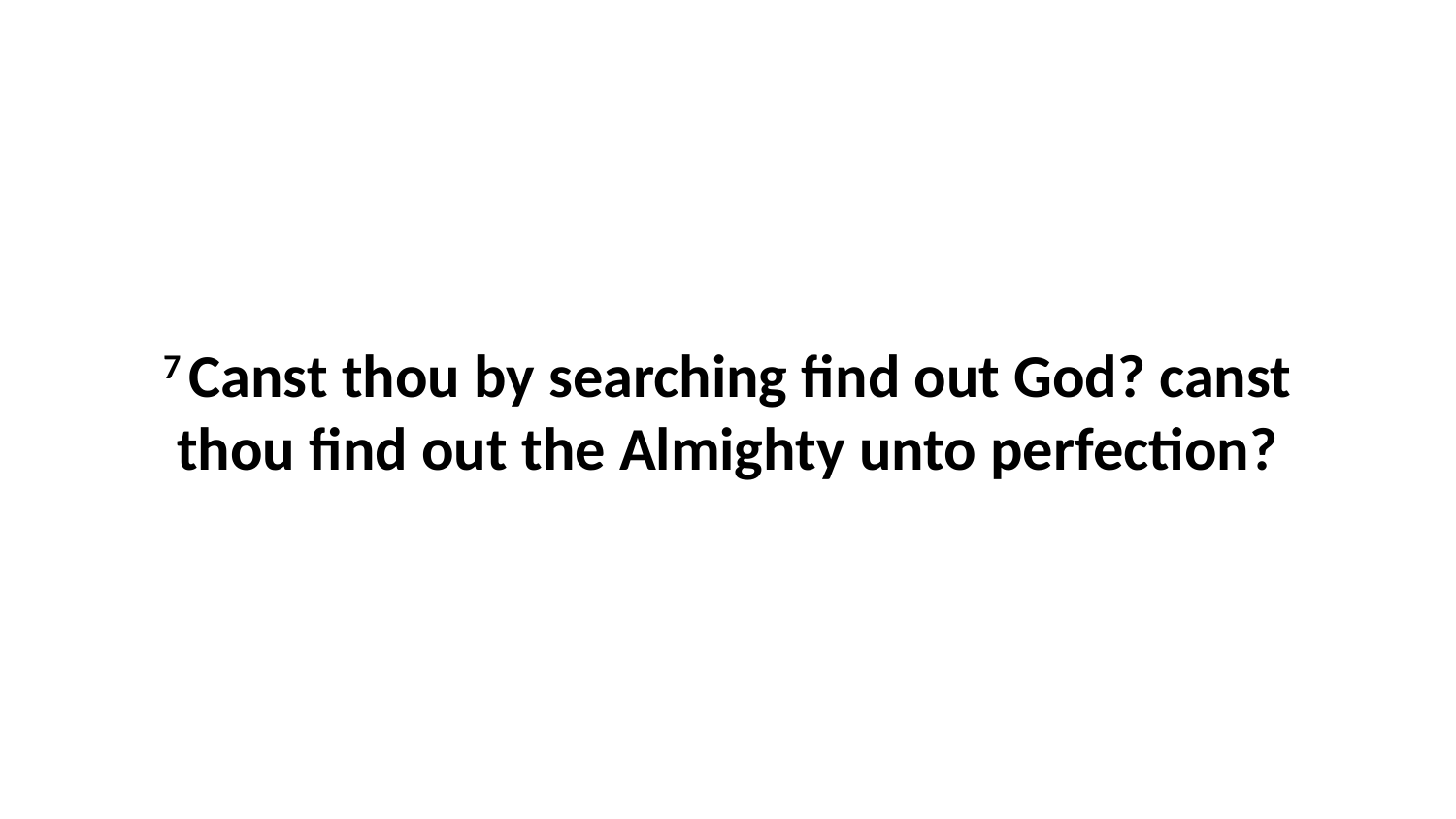

7 Canst thou by searching find out God? canst thou find out the Almighty unto perfection?